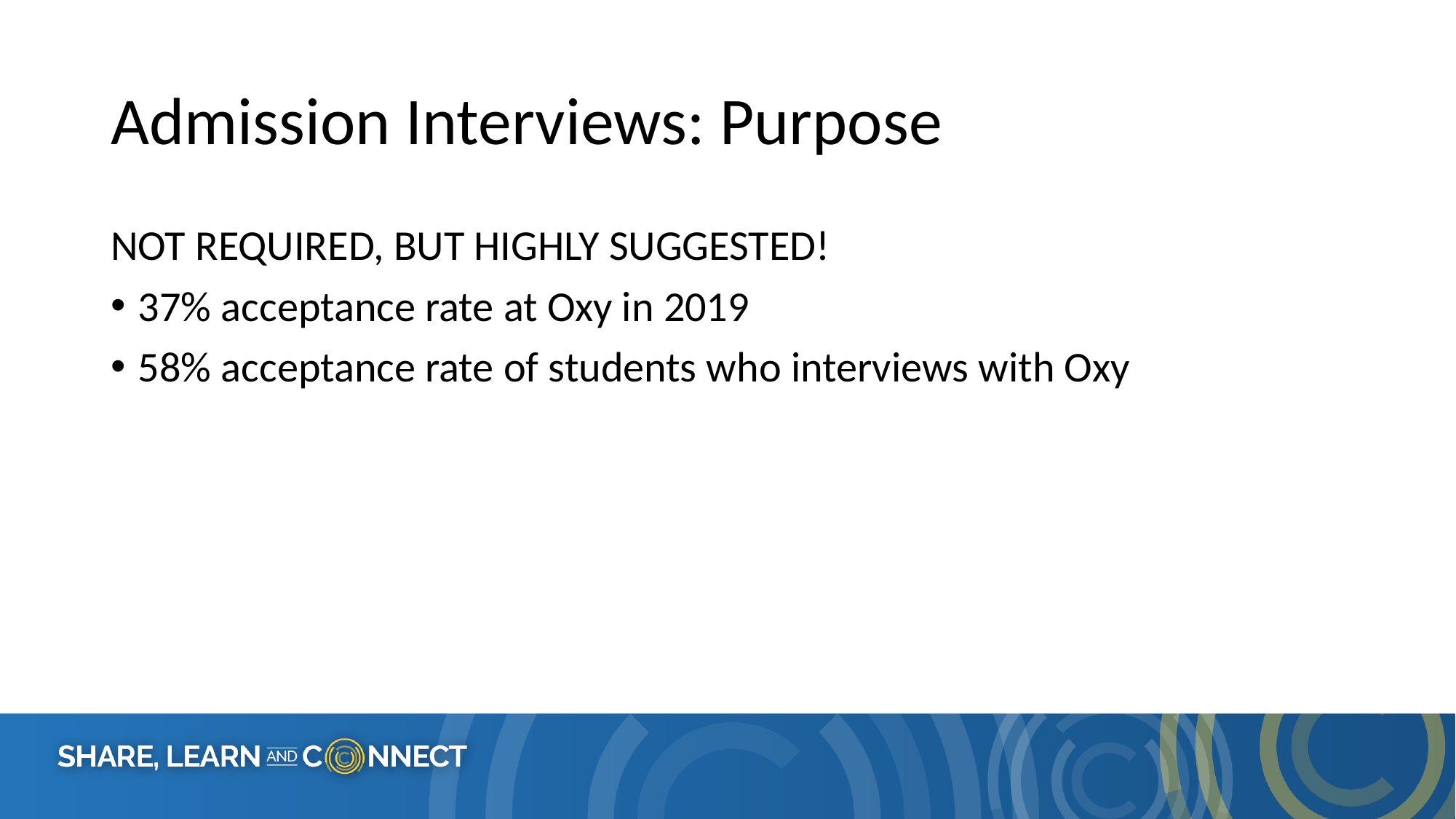

# Admission Interviews: Purpose
NOT REQUIRED, BUT HIGHLY SUGGESTED!
37% acceptance rate at Oxy in 2019
58% acceptance rate of students who interviews with Oxy